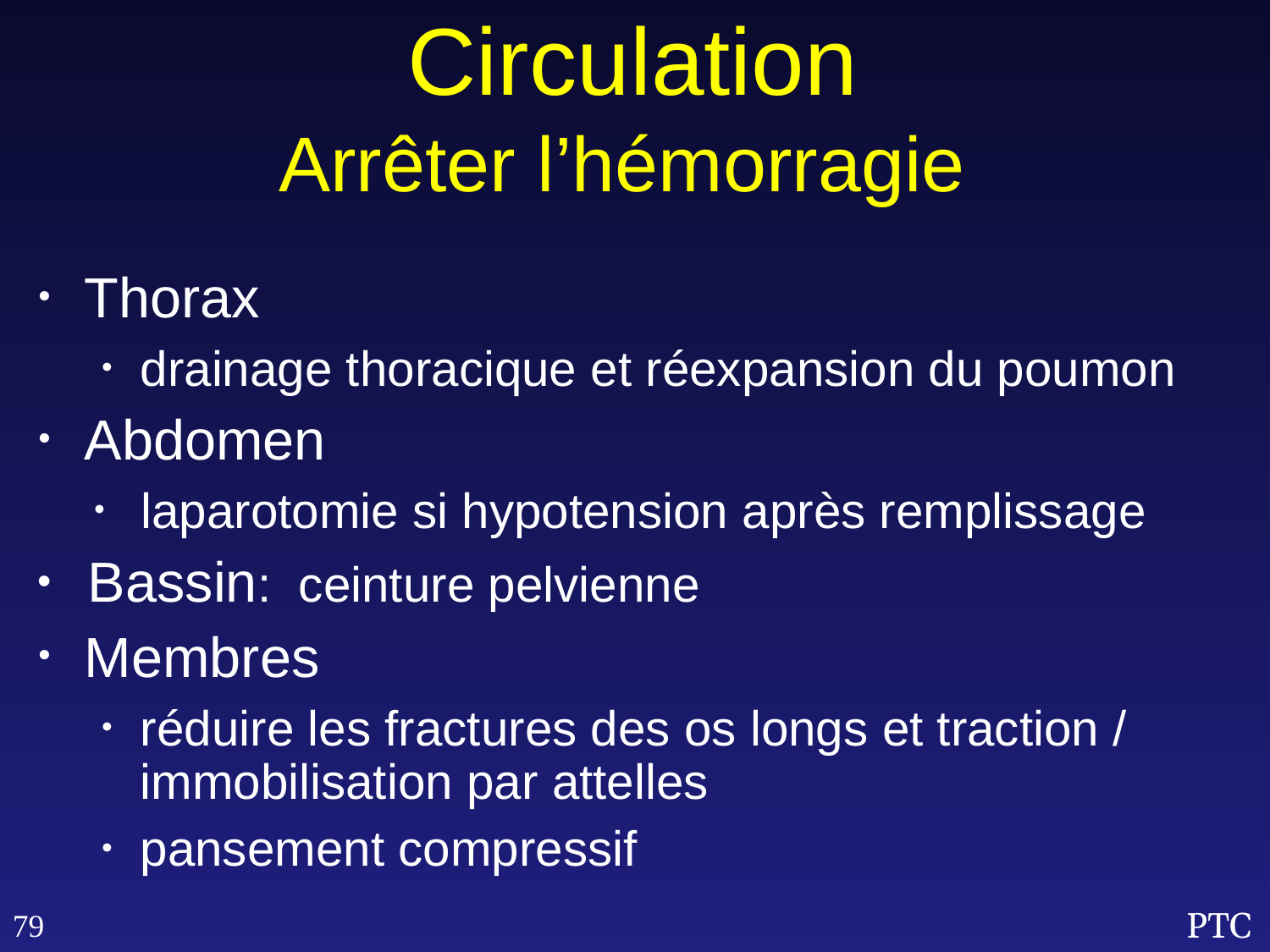

Circulation
Arrêter l’hémorragie
Thorax
drainage thoracique et réexpansion du poumon
Abdomen
laparotomie si hypotension après remplissage
Bassin:  ceinture pelvienne
Membres
réduire les fractures des os longs et traction / immobilisation par attelles
pansement compressif
79